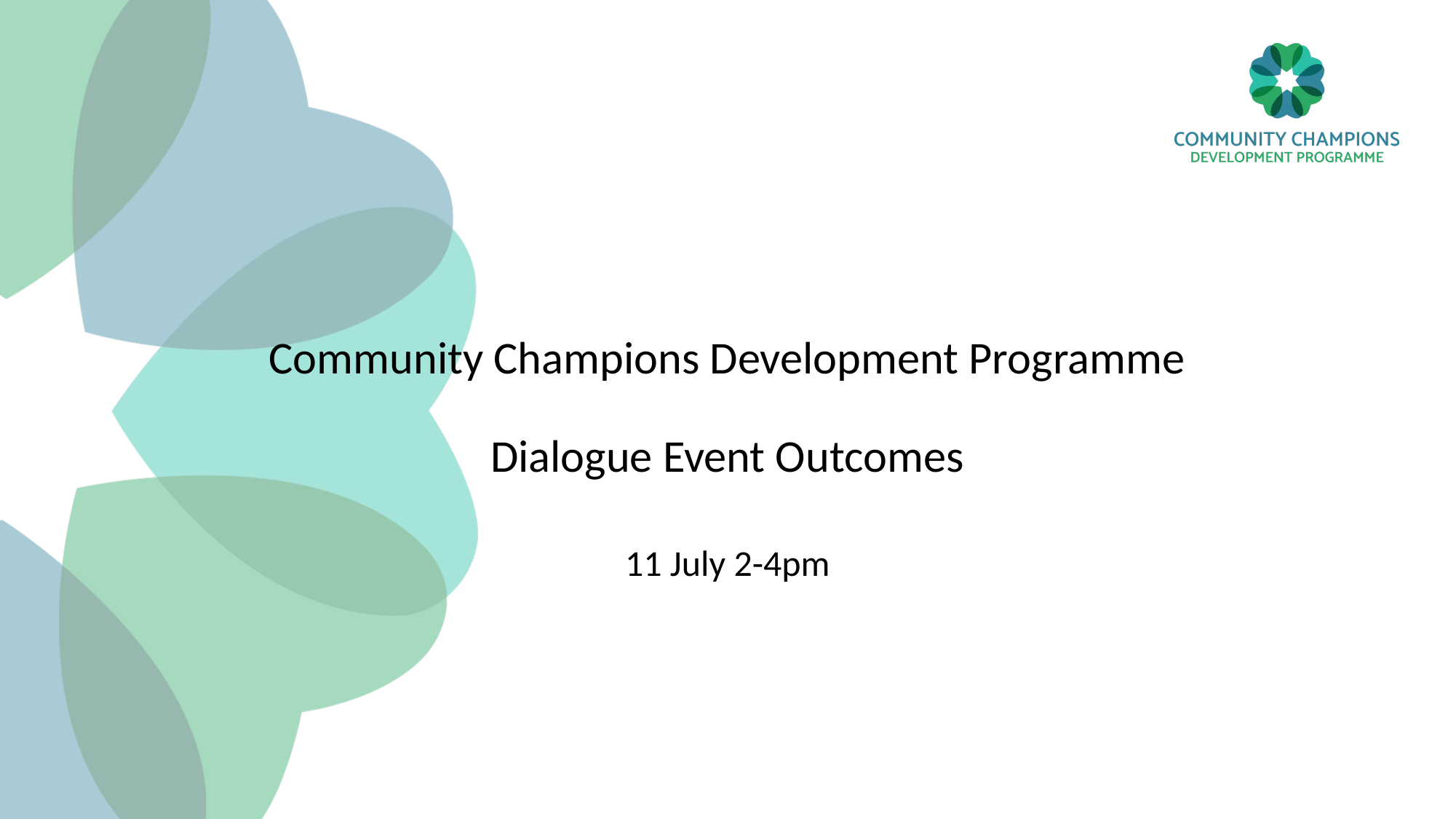

# Community Champions Development Programme Dialogue Event Outcomes
11 July 2-4pm